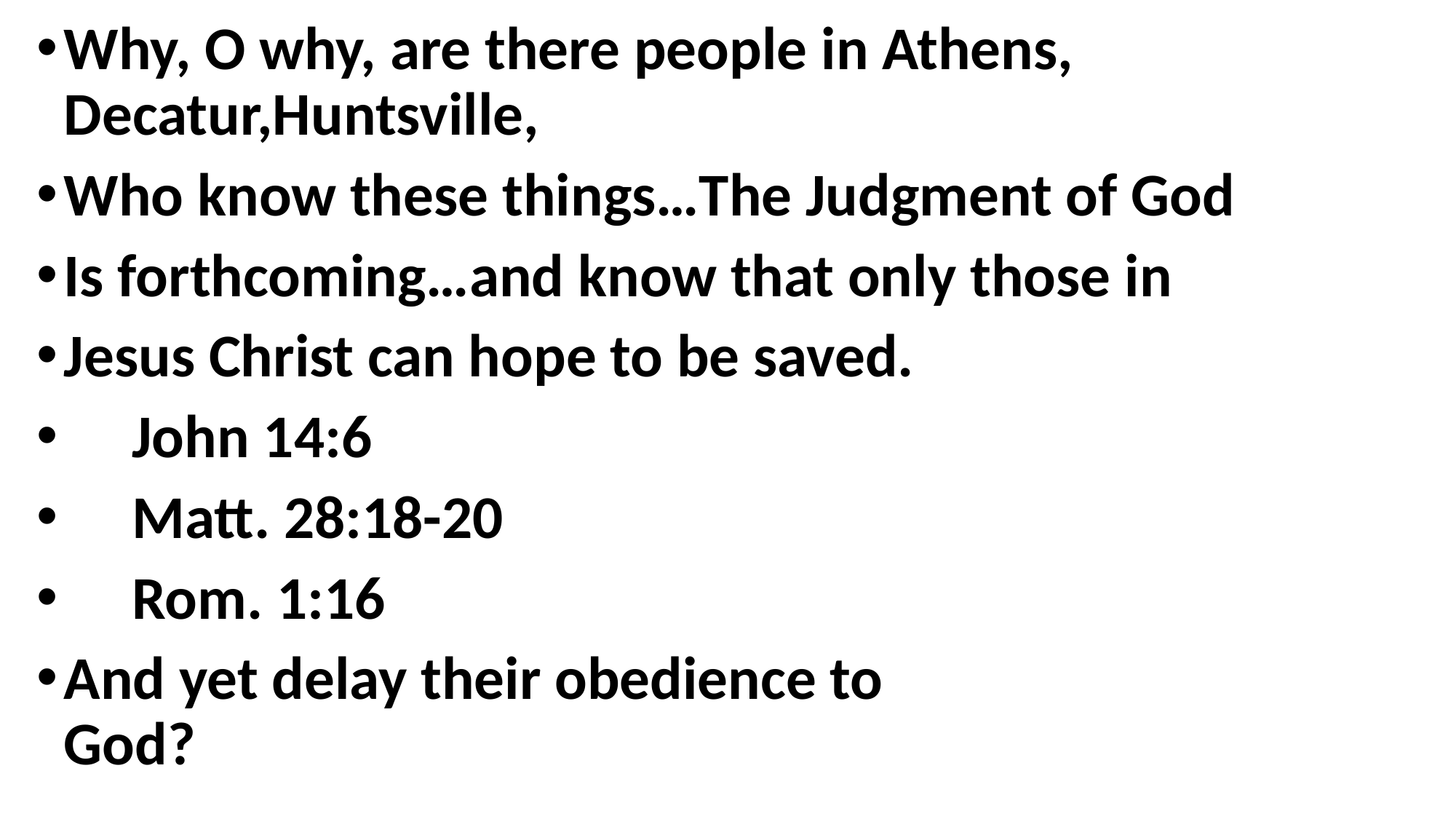

Why, O why, are there people in Athens, Decatur,Huntsville,
Who know these things…The Judgment of God
Is forthcoming…and know that only those in
Jesus Christ can hope to be saved.
     John 14:6
     Matt. 28:18-20
     Rom. 1:16
And yet delay their obedience to
God?